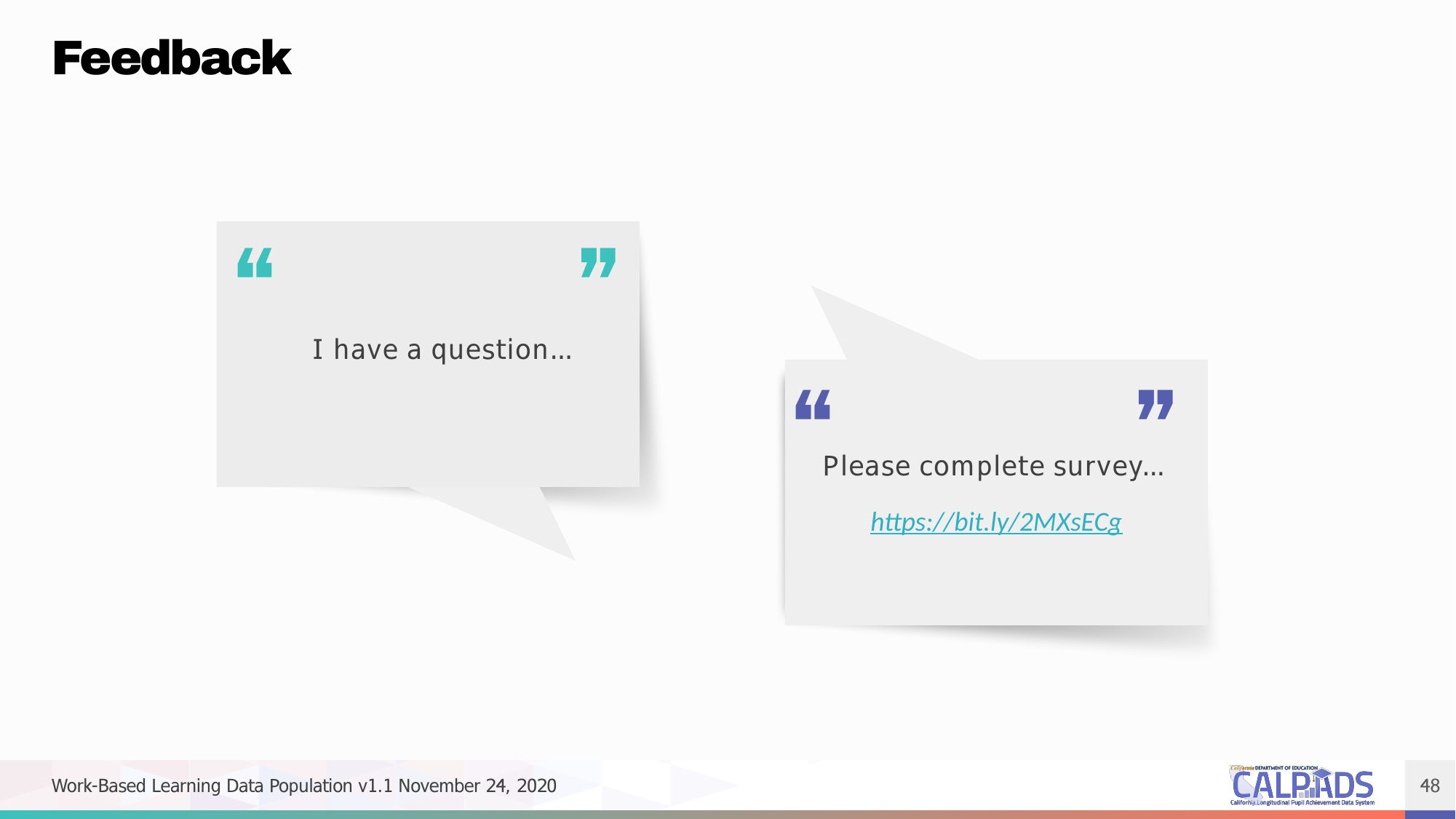

# Feedback

            I have a question…

“
”

Please complete survey…
https://bit.ly/2MXsECg

“
”

Work-Based Learning Data Population v1.1 November 24, 2020
48